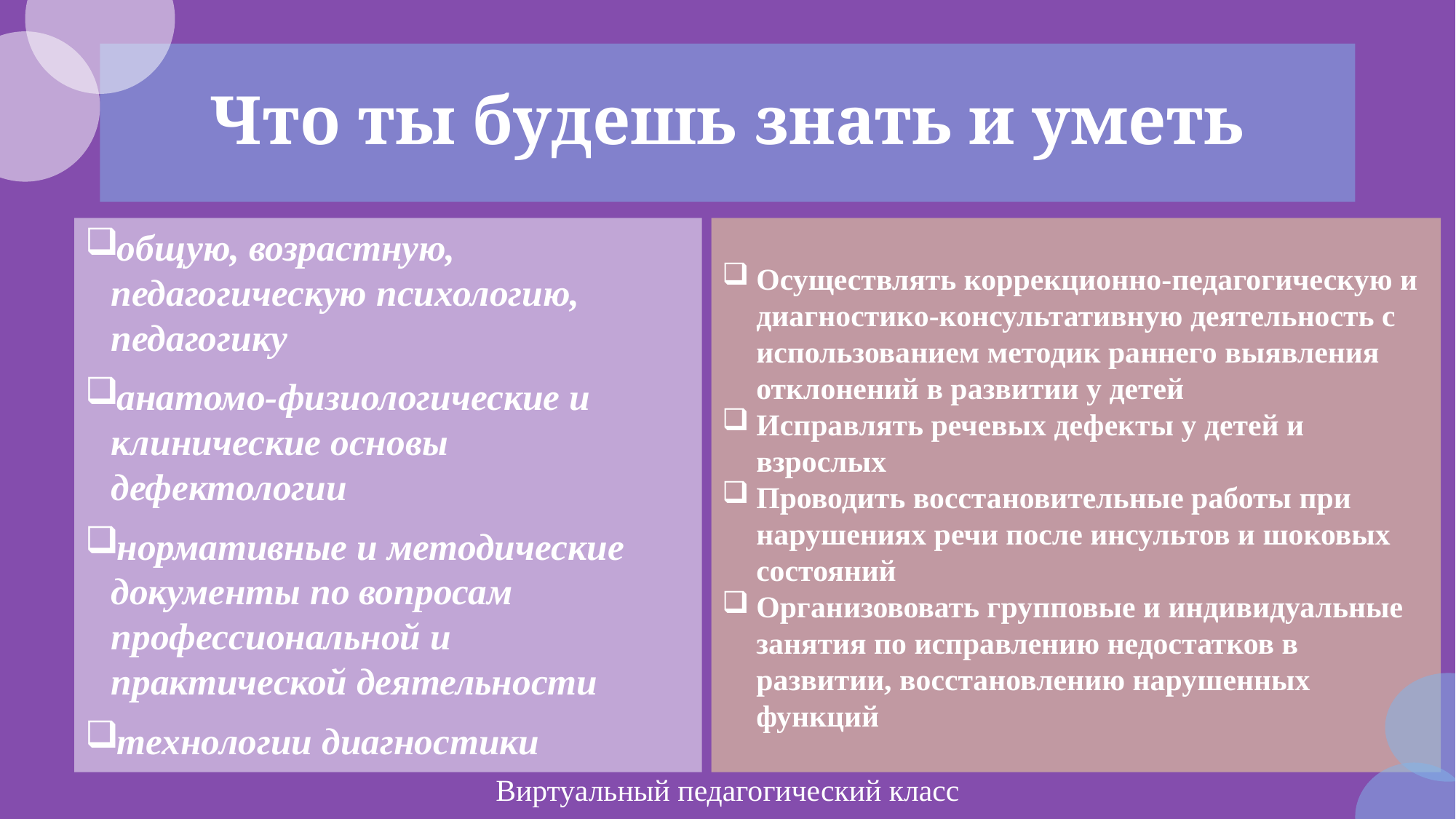

# Что ты будешь знать и уметь

общую, возрастную, педагогическую психологию, педагогику
анатомо-физиологические и клинические основы дефектологии
нормативные и методические документы по вопросам профессиональной и практической деятельности
технологии диагностики

Осуществлять коррекционно-педагогическую и диагностико-консультативную деятельность с использованием методик раннего выявления отклонений в развитии у детей
Исправлять речевых дефекты у детей и взрослых
Проводить восстановительные работы при нарушениях речи после инсультов и шоковых состояний
Организововать групповые и индивидуальные занятия по исправлению недостатков в развитии, восстановлению нарушенных функций

Виртуальный педагогический класс